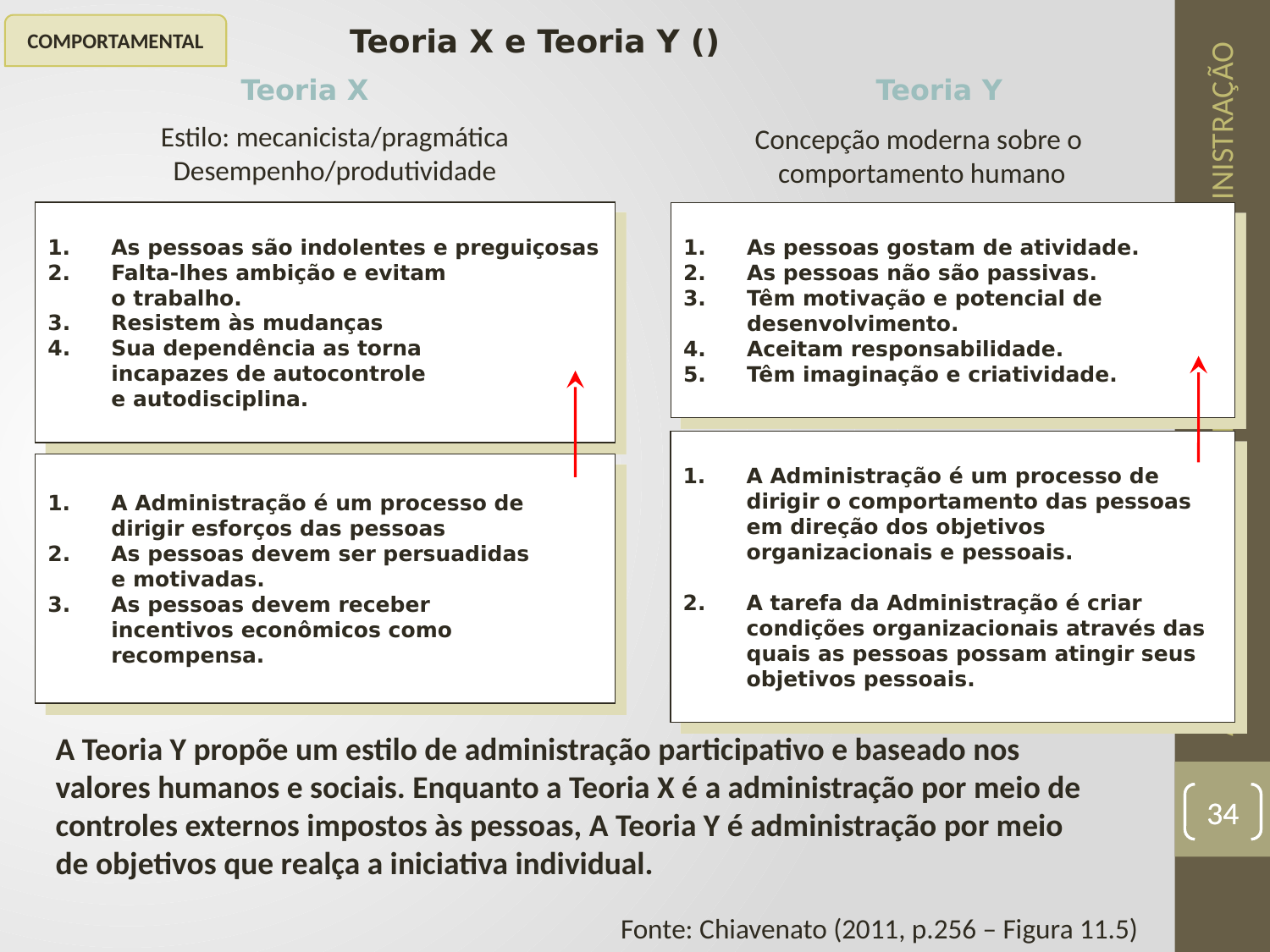

Teoria X e Teoria Y ()

COMPORTAMENTAL
Teoria X				Teoria Y
Estilo: mecanicista/pragmática
Desempenho/produtividade
Concepção moderna sobre o  comportamento humano

As pessoas são indolentes e preguiçosas
Falta-lhes ambição e evitam
	o trabalho.
3.	Resistem às mudanças
4.	Sua dependência as torna
	incapazes de autocontrole
	e autodisciplina.

As pessoas gostam de atividade.
As pessoas não são passivas.
Têm motivação e potencial de
	desenvolvimento.
Aceitam responsabilidade.
Têm imaginação e criatividade.

ABORDAGENS DA TEORIA GERAL DA ADMINISTRAÇÃO

A Administração é um processo de dirigir o comportamento das pessoas em direção dos objetivos organizacionais e pessoais.

2.	A tarefa da Administração é criar condições organizacionais através das quais as pessoas possam atingir seus objetivos pessoais.

A Administração é um processo de
	dirigir esforços das pessoas
2.	As pessoas devem ser persuadidas
	e motivadas.
3. 	As pessoas devem receber
	incentivos econômicos como
	recompensa.

A Teoria Y propõe um estilo de administração participativo e baseado nos valores humanos e sociais. Enquanto a Teoria X é a administração por meio de controles externos impostos às pessoas, A Teoria Y é administração por meio de objetivos que realça a iniciativa individual.
34
34
Fonte: Chiavenato (2011, p.256 – Figura 11.5)